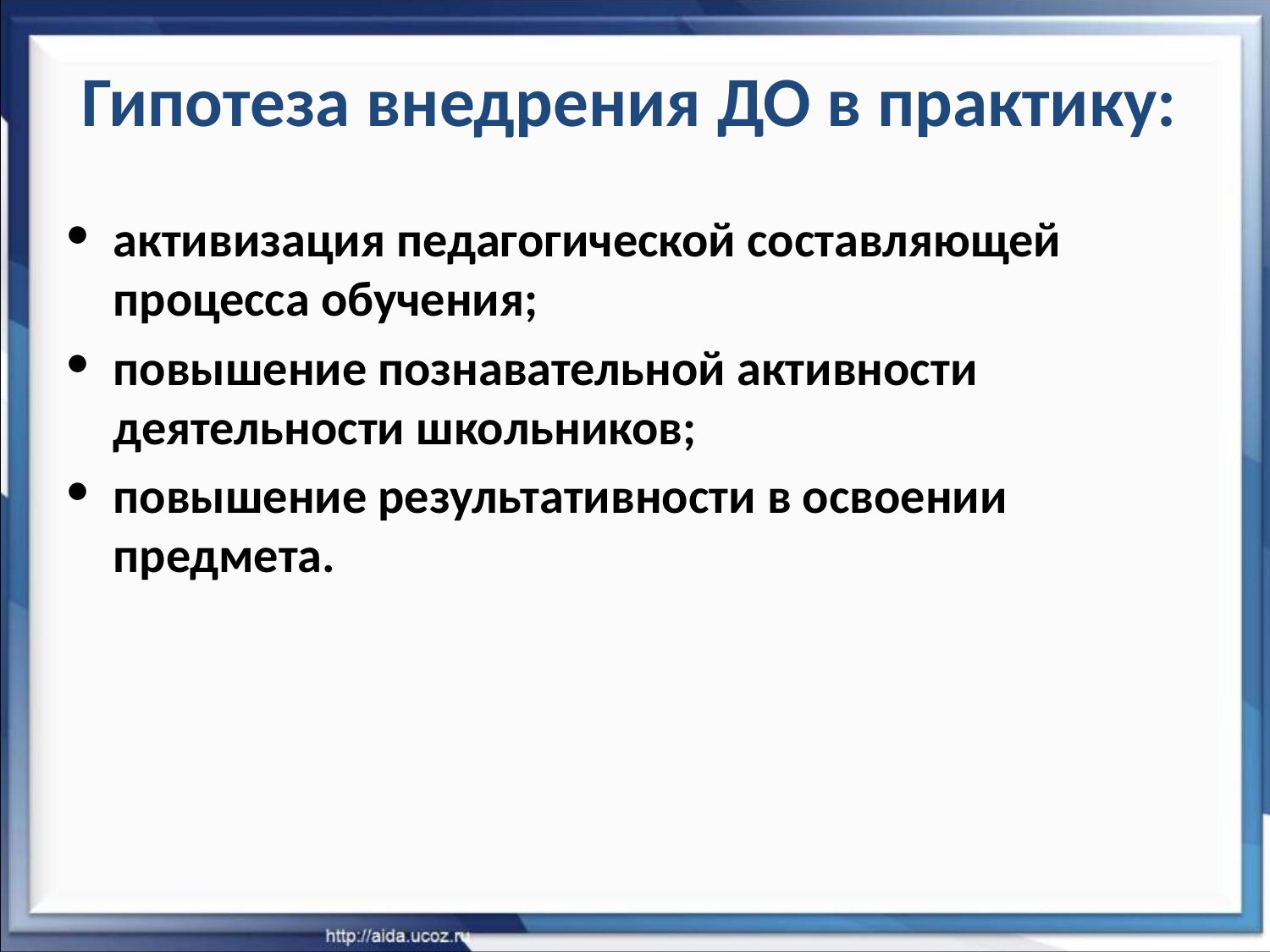

# Гипотеза внедрения ДО в практику:
активизация педагогической составляющей процесса обучения;
повышение познавательной активности деятельности школьников;
повышение результативности в освоении предмета.